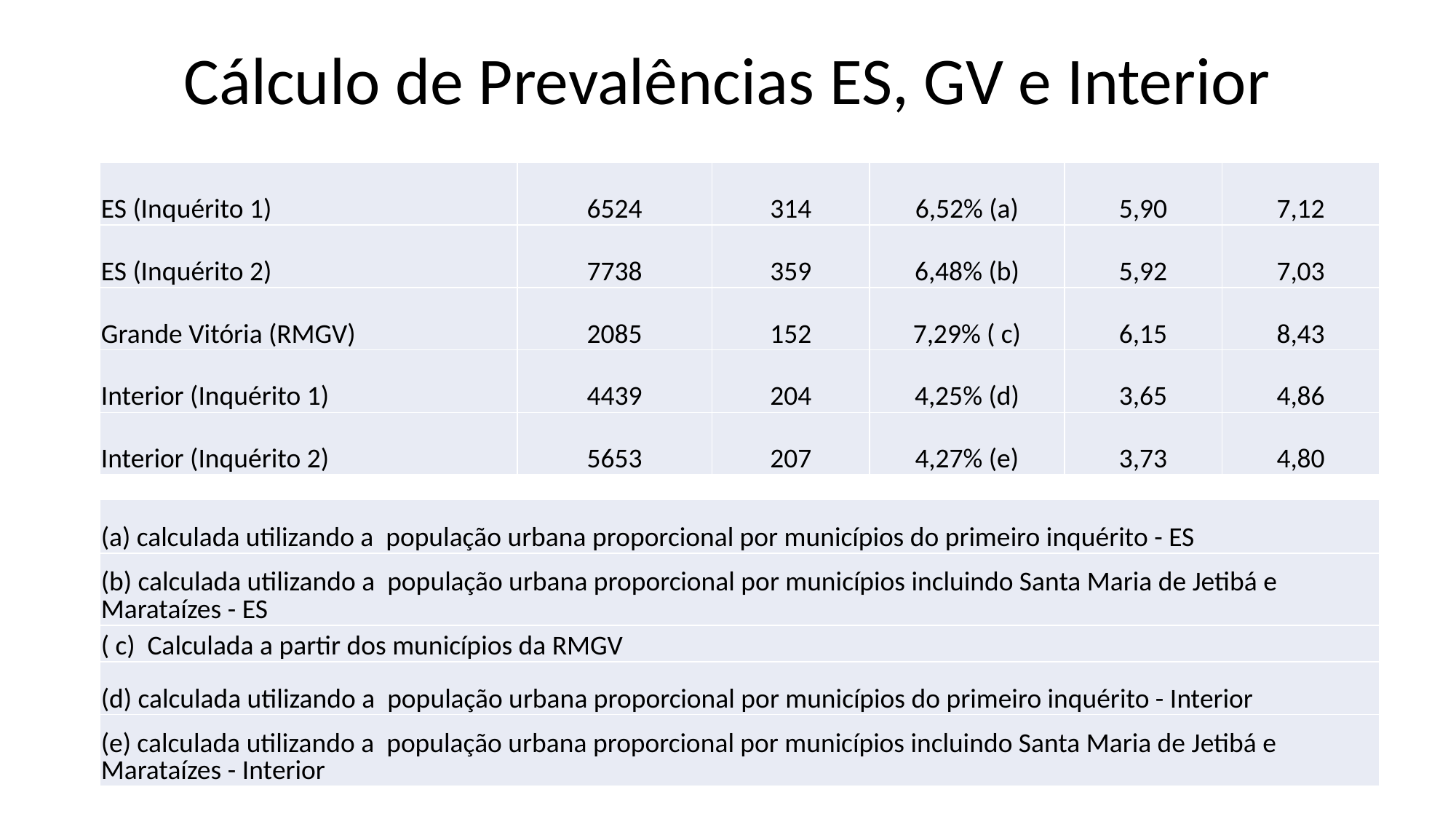

# Cálculo de Prevalências ES, GV e Interior
| ES (Inquérito 1) | 6524 | 314 | 6,52% (a) | 5,90 | 7,12 |
| --- | --- | --- | --- | --- | --- |
| ES (Inquérito 2) | 7738 | 359 | 6,48% (b) | 5,92 | 7,03 |
| Grande Vitória (RMGV) | 2085 | 152 | 7,29% ( c) | 6,15 | 8,43 |
| Interior (Inquérito 1) | 4439 | 204 | 4,25% (d) | 3,65 | 4,86 |
| Interior (Inquérito 2) | 5653 | 207 | 4,27% (e) | 3,73 | 4,80 |
| (a) calculada utilizando a população urbana proporcional por municípios do primeiro inquérito - ES |
| --- |
| (b) calculada utilizando a população urbana proporcional por municípios incluindo Santa Maria de Jetibá e Marataízes - ES |
| ( c) Calculada a partir dos municípios da RMGV |
| (d) calculada utilizando a população urbana proporcional por municípios do primeiro inquérito - Interior |
| (e) calculada utilizando a população urbana proporcional por municípios incluindo Santa Maria de Jetibá e Marataízes - Interior |